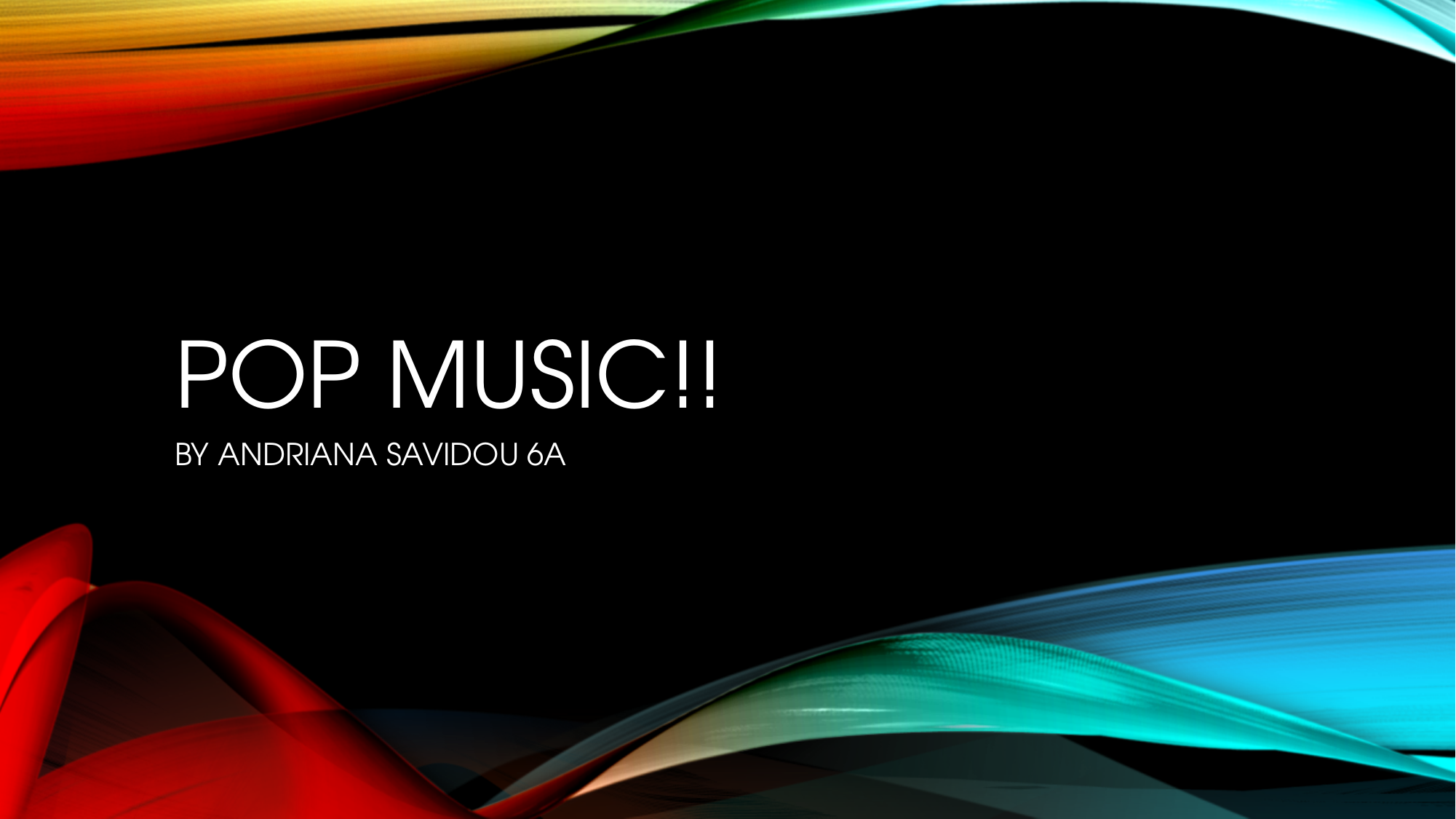

# POP MUSIC!!
BY ANDRIANA SAVIDOU 6A